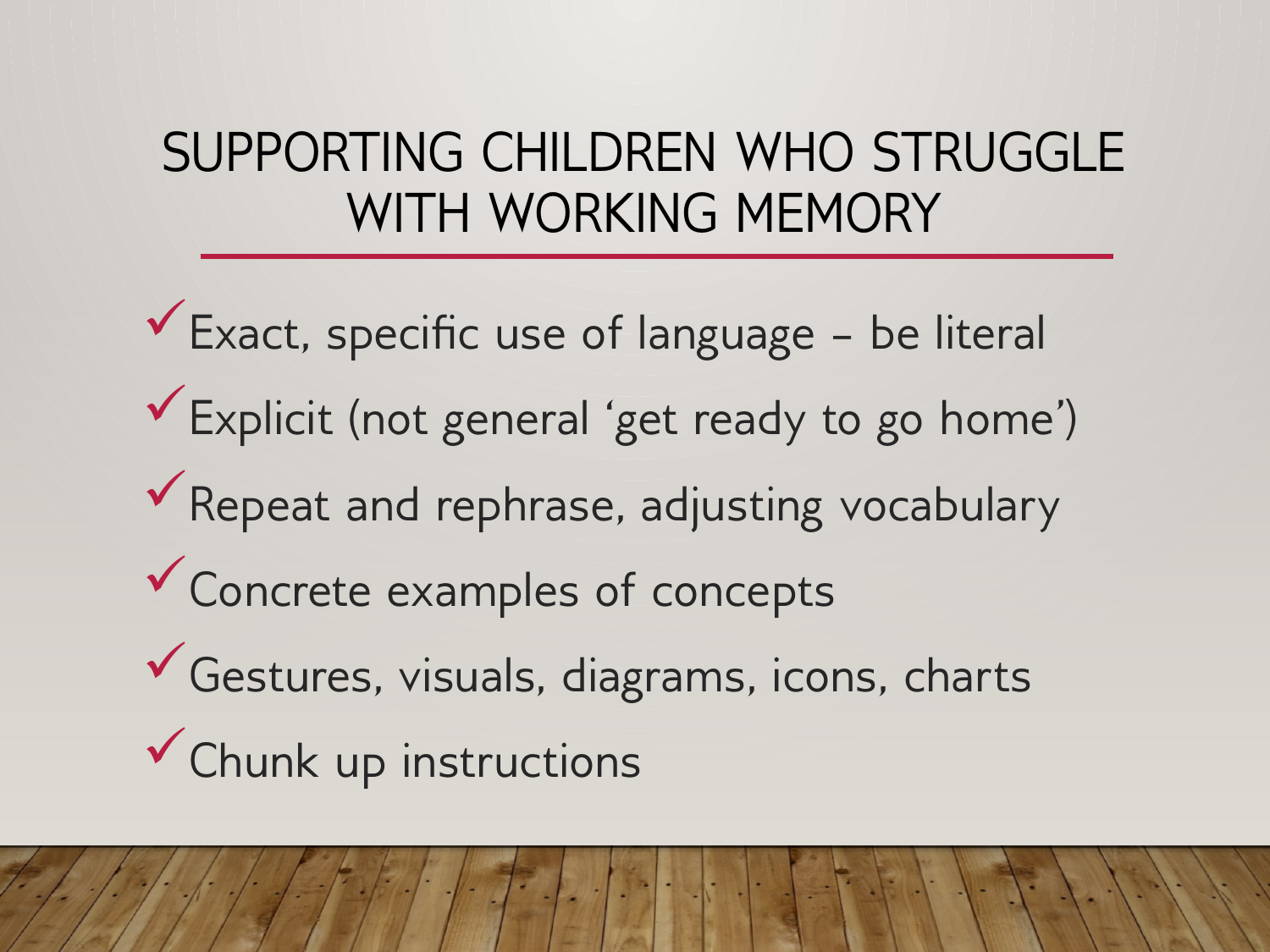

# supporting children who struggle with working memory

Exact, specific use of language – be literal
Explicit (not general ‘get ready to go home’)
Repeat and rephrase, adjusting vocabulary
Concrete examples of concepts
Gestures, visuals, diagrams, icons, charts
Chunk up instructions